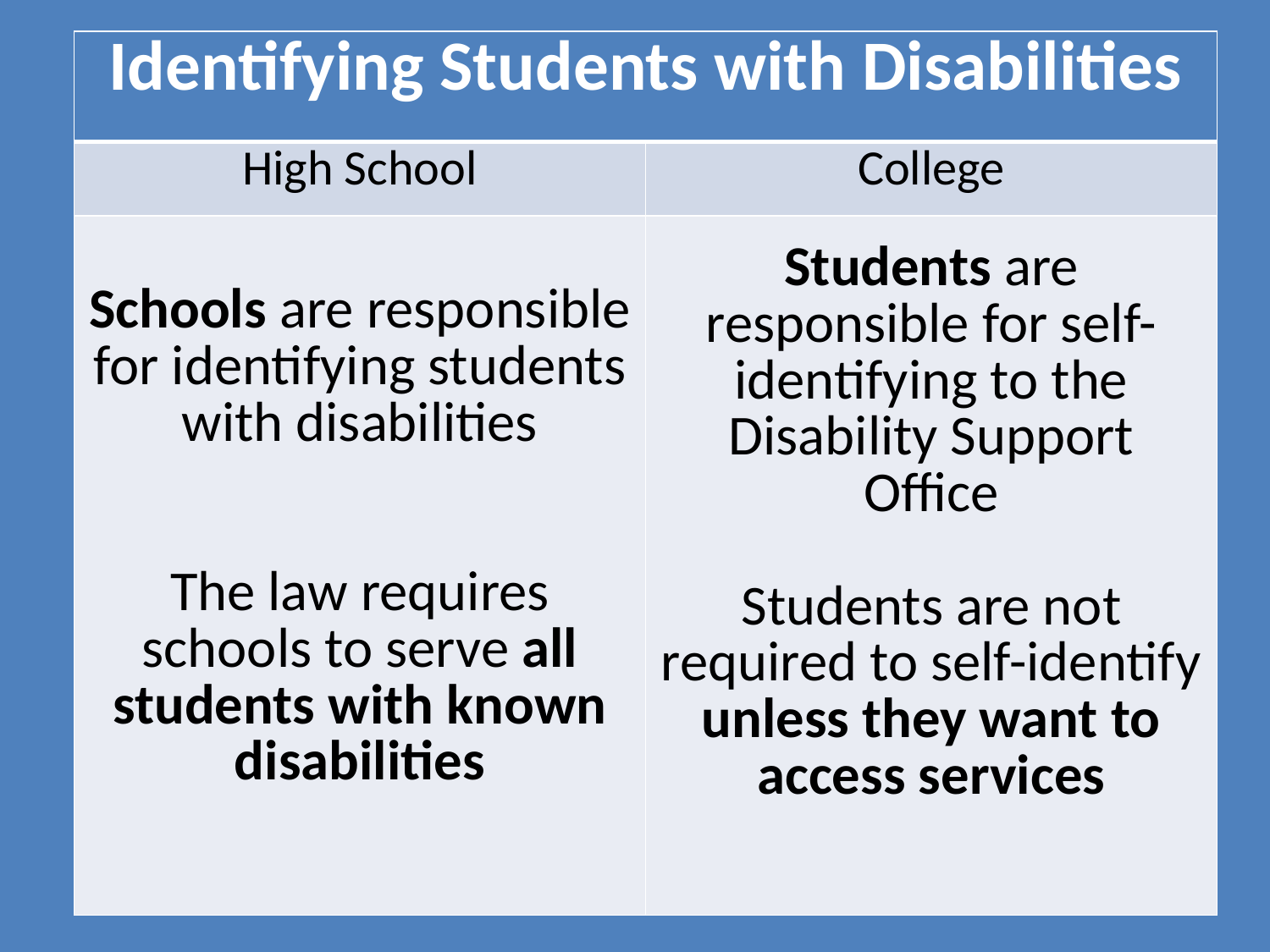

| Identifying Students with Disabilities |  |
| --- | --- |
| High School | College |
| Schools are responsible for identifying students with disabilities The law requires schools to serve all students with known disabilities | Students are responsible for self-identifying to the Disability Support Office Students are not required to self-identify unless they want to access services |